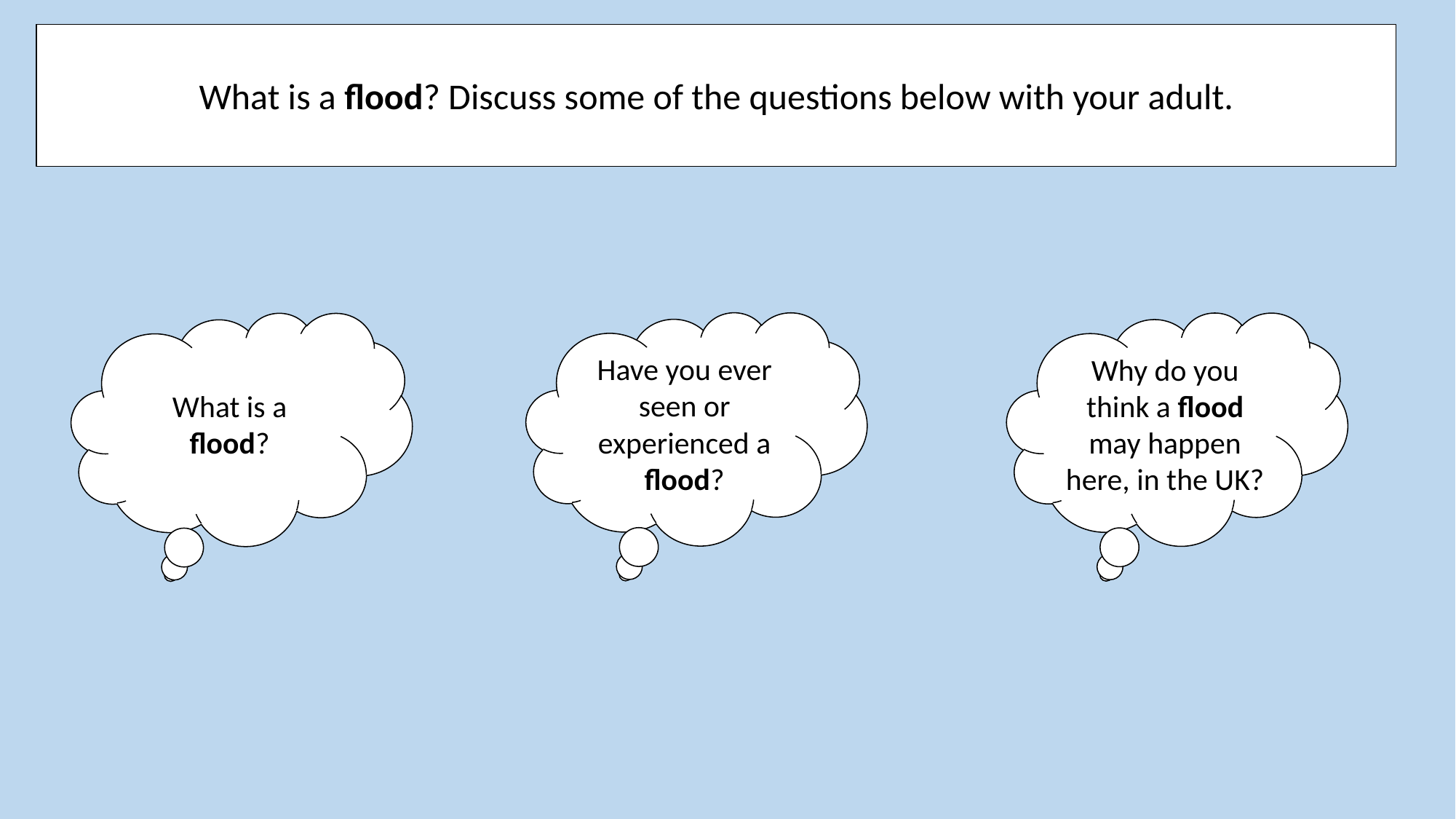

What is a flood? Discuss some of the questions below with your adult.

Have you ever seen or experienced a flood?
Why do you think a flood may happen here, in the UK?
What is a flood?